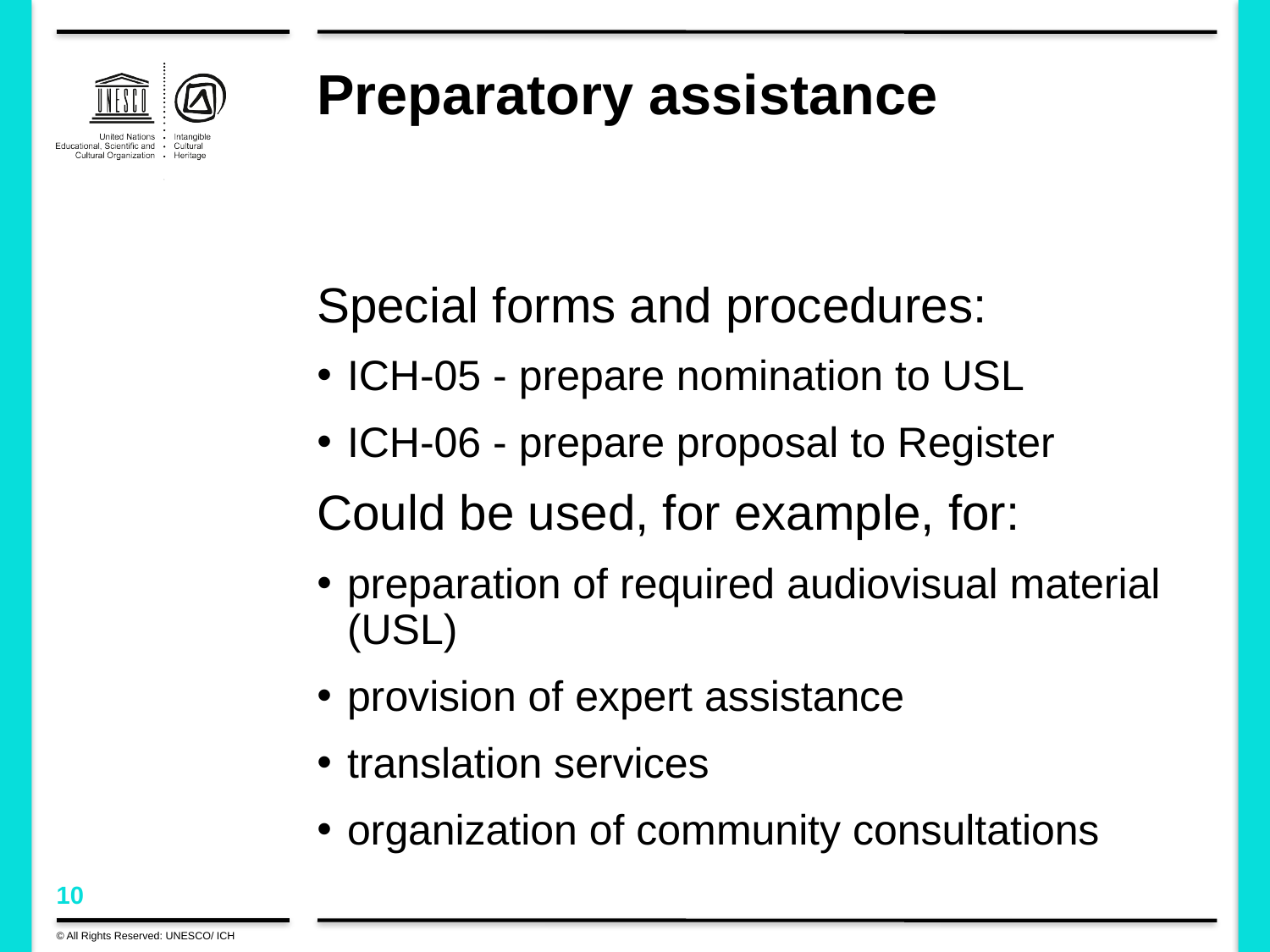

# Preparatory assistance
Special forms and procedures:
ICH-05 - prepare nomination to USL
ICH-06 - prepare proposal to Register
Could be used, for example, for:
preparation of required audiovisual material (USL)
provision of expert assistance
translation services
organization of community consultations
© All Rights Reserved: UNESCO/ ICH